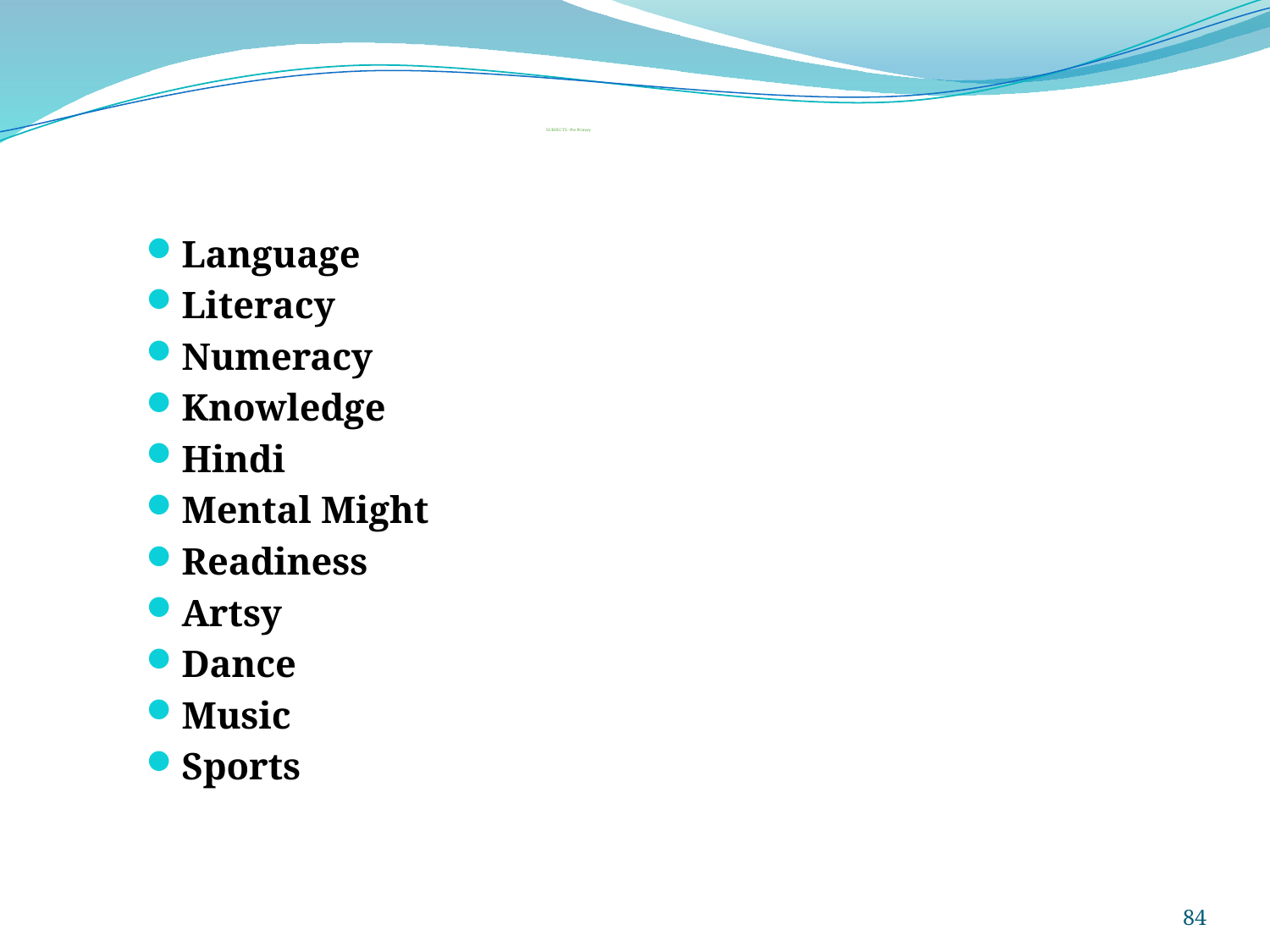

# SUBJECTS -Pre Primary

Language
Literacy
Numeracy
Knowledge
Hindi
Mental Might
Readiness
Artsy
Dance
Music
Sports

84